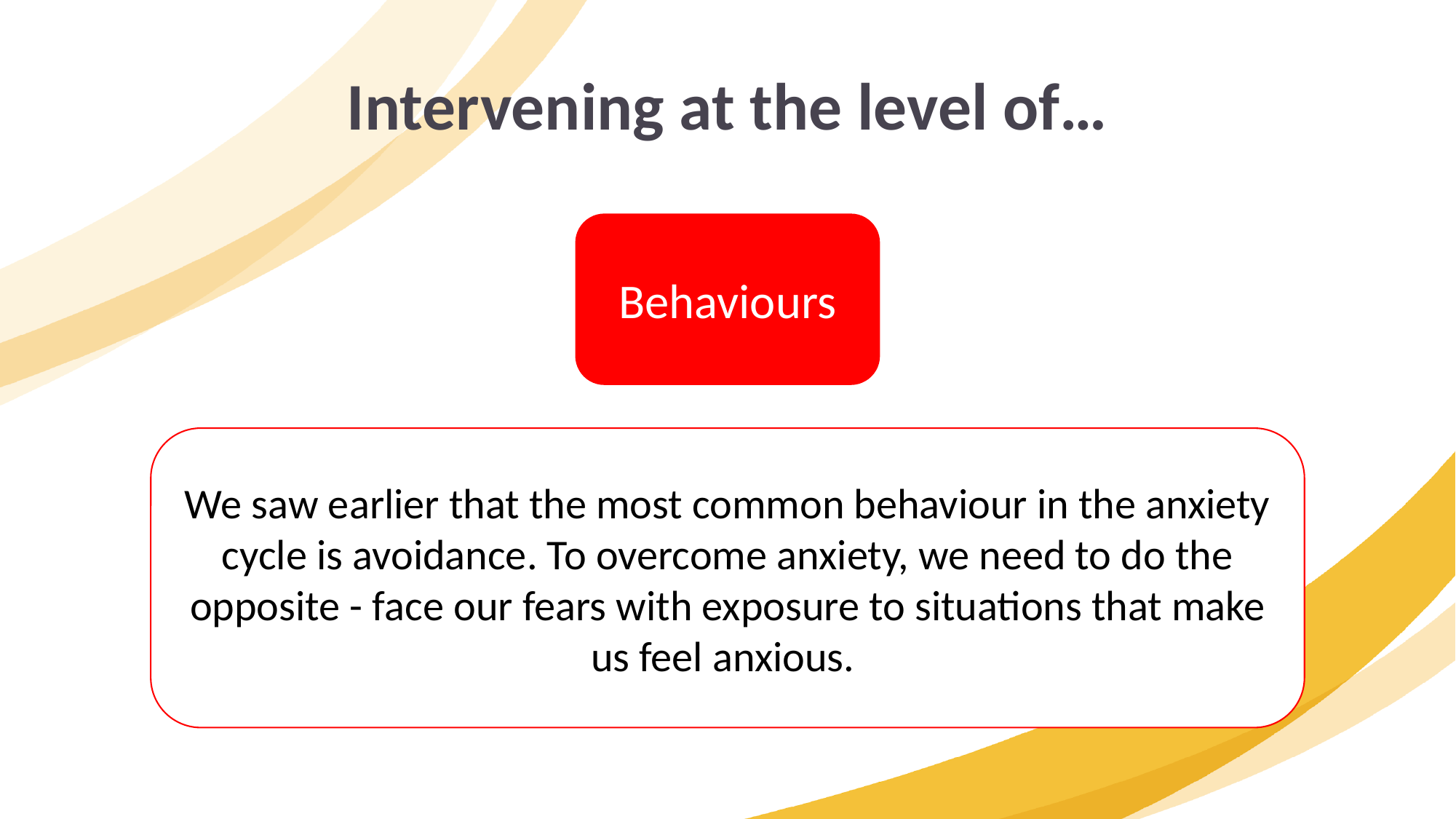

Intervening at the level of…
Behaviours
We saw earlier that the most common behaviour in the anxiety cycle is avoidance. To overcome anxiety, we need to do the opposite - face our fears with exposure to situations that make us feel anxious.